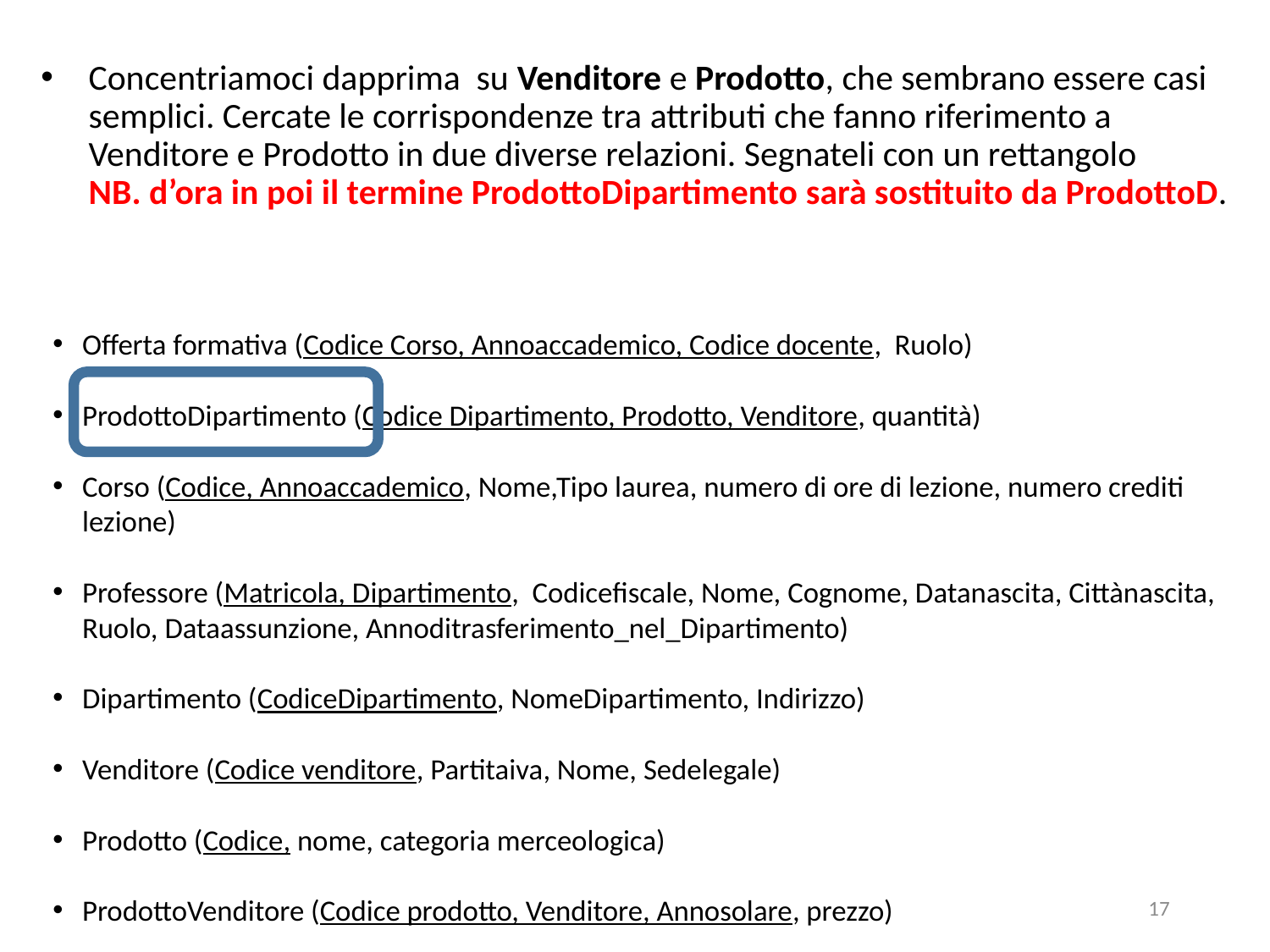

# Concentriamoci dapprima  su Venditore e Prodotto, che sembrano essere casi semplici. Cercate le corrispondenze tra attributi che fanno riferimento a Venditore e Prodotto in due diverse relazioni. Segnateli con un rettangolo NB. d’ora in poi il termine ProdottoDipartimento sarà sostituito da ProdottoD.
Offerta formativa (Codice Corso, Annoaccademico, Codice docente,  Ruolo)

ProdottoDipartimento (Codice Dipartimento, Prodotto, Venditore, quantità)

Corso (Codice, Annoaccademico, Nome,Tipo laurea, numero di ore di lezione, numero crediti lezione)

Professore (Matricola, Dipartimento,  Codicefiscale, Nome, Cognome, Datanascita, Cittànascita, Ruolo, Dataassunzione, Annoditrasferimento_nel_Dipartimento)

Dipartimento (CodiceDipartimento, NomeDipartimento, Indirizzo)

Venditore (Codice venditore, Partitaiva, Nome, Sedelegale)

Prodotto (Codice, nome, categoria merceologica)

ProdottoVenditore (Codice prodotto, Venditore, Annosolare, prezzo)

17